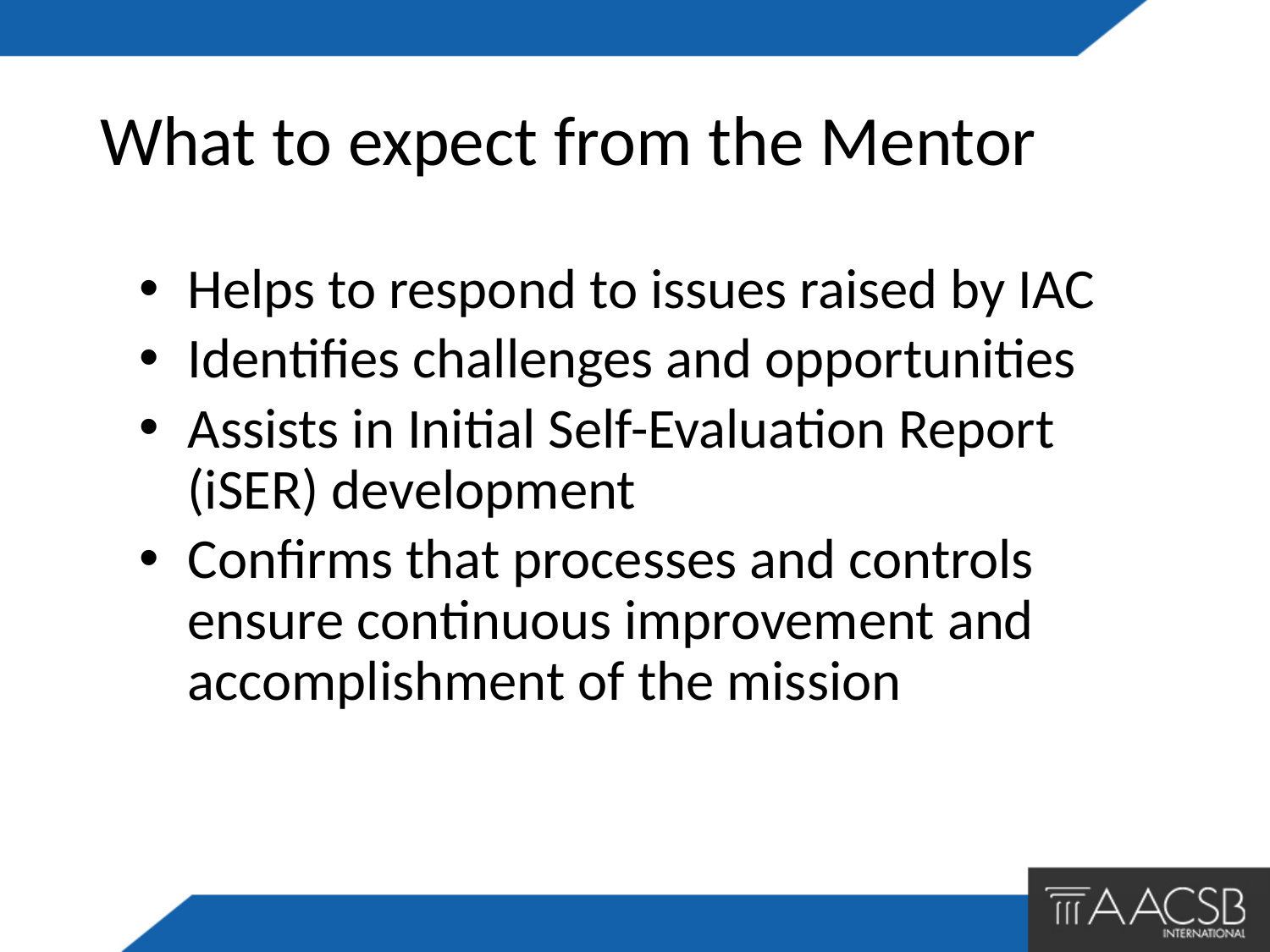

# What to expect from the Mentor
Helps to respond to issues raised by IAC
Identifies challenges and opportunities
Assists in Initial Self-Evaluation Report (iSER) development
Confirms that processes and controls ensure continuous improvement and accomplishment of the mission